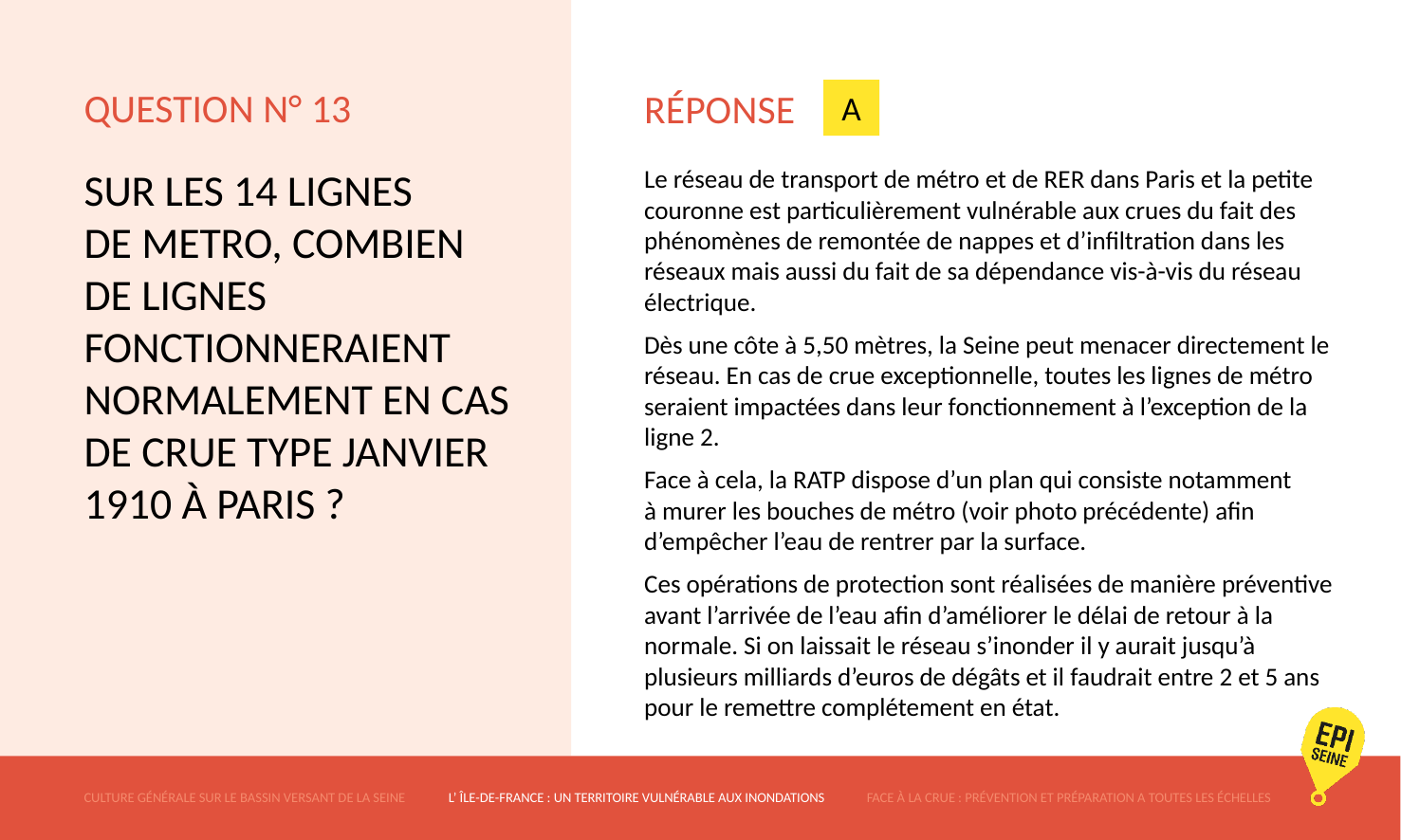

# QUESTION N° 13
RÉPONSE
A
SUR LES 14 LIGNES DE METRO, COMBIEN DE LIGNES FONCTIONNERAIENT NORMALEMENT EN CAS DE CRUE TYPE JANVIER 1910 À PARIS ?
Le réseau de transport de métro et de RER dans Paris et la petite couronne est particulièrement vulnérable aux crues du fait des phénomènes de remontée de nappes et d’infiltration dans les réseaux mais aussi du fait de sa dépendance vis-à-vis du réseau électrique.
Dès une côte à 5,50 mètres, la Seine peut menacer directement le réseau. En cas de crue exceptionnelle, toutes les lignes de métro seraient impactées dans leur fonctionnement à l’exception de la ligne 2.
Face à cela, la RATP dispose d’un plan qui consiste notamment à murer les bouches de métro (voir photo précédente) afin d’empêcher l’eau de rentrer par la surface.
Ces opérations de protection sont réalisées de manière préventive avant l’arrivée de l’eau afin d’améliorer le délai de retour à la normale. Si on laissait le réseau s’inonder il y aurait jusqu’à plusieurs milliards d’euros de dégâts et il faudrait entre 2 et 5 ans pour le remettre complétement en état.
CULTURE GÉNÉRALE SUR LE BASSIN VERSANT DE LA SEINE